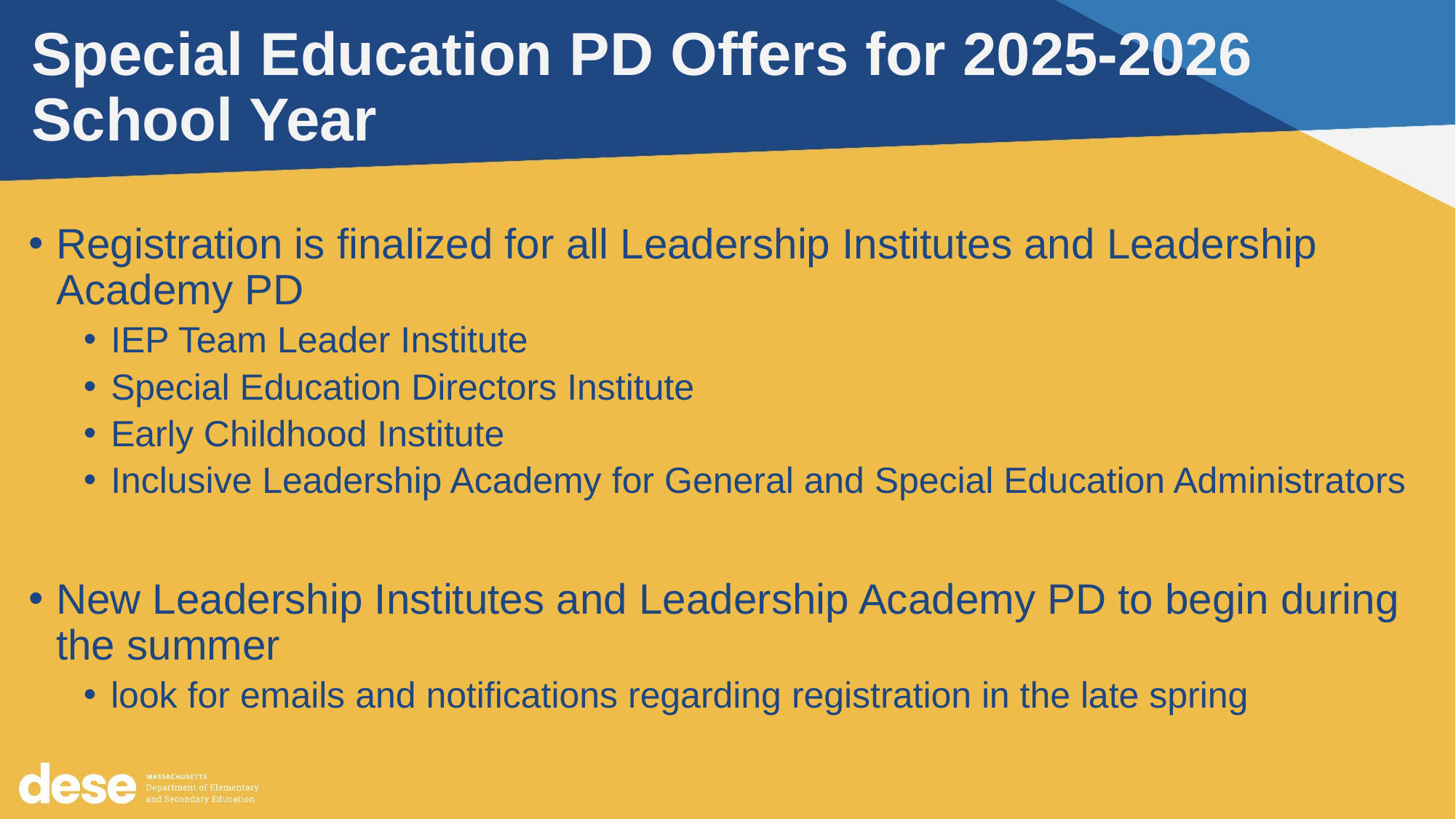

# Special Education PD Offers for 2025-2026 School Year
Registration is finalized for all Leadership Institutes and Leadership Academy PD
IEP Team Leader Institute
Special Education Directors Institute
Early Childhood Institute
Inclusive Leadership Academy for General and Special Education Administrators

New Leadership Institutes and Leadership Academy PD to begin during the summer
look for emails and notifications regarding registration in the late spring